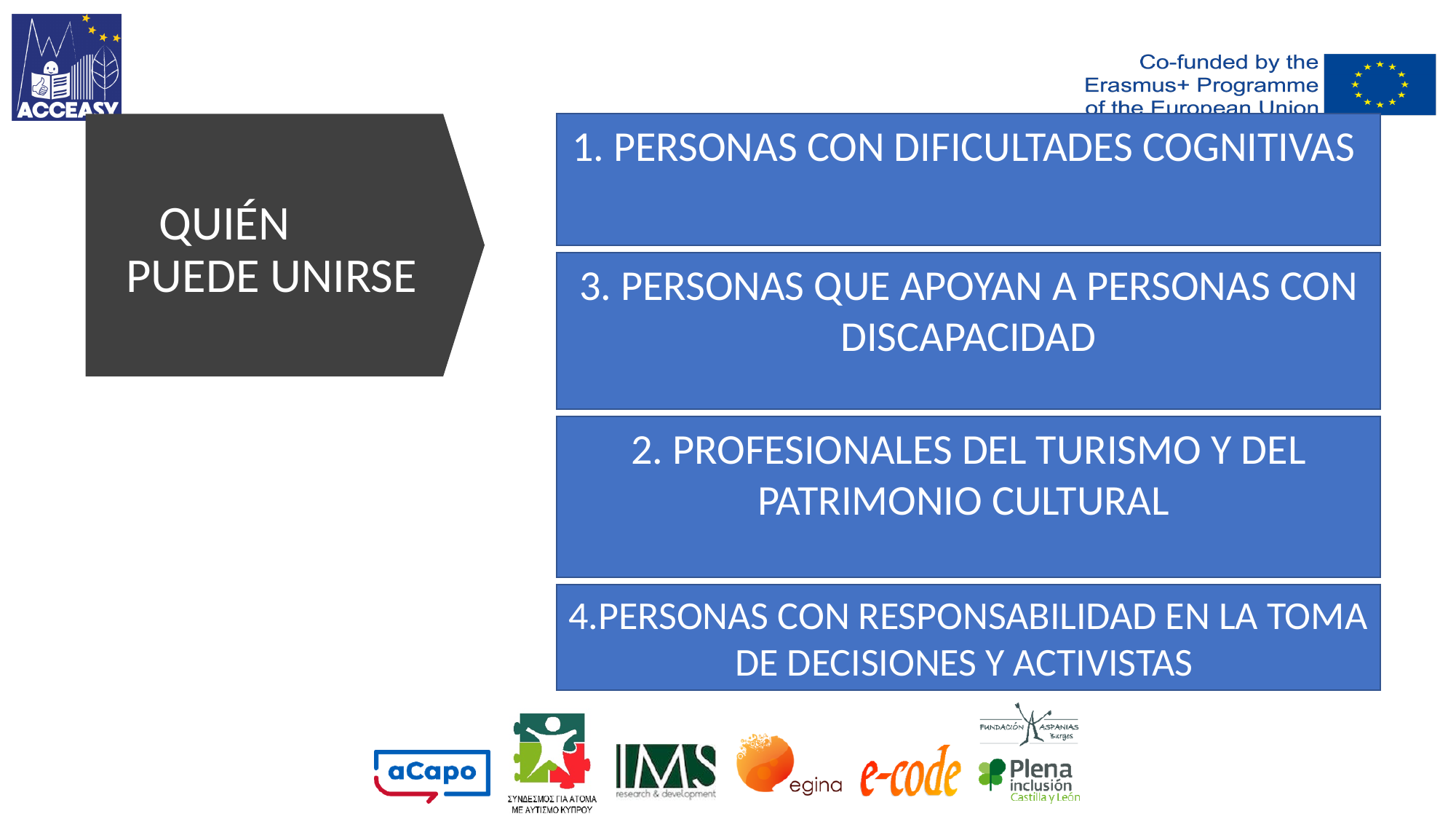

1. PERSONAS CON DIFICULTADES COGNITIVAS
# QUIÉN PUEDE UNIRSE
3. PERSONAS QUE APOYAN A PERSONAS CON DISCAPACIDAD
2. PROFESIONALES DEL TURISMO Y DEL PATRIMONIO CULTURAL
4.PERSONAS CON RESPONSABILIDAD EN LA TOMA DE DECISIONES Y ACTIVISTAS